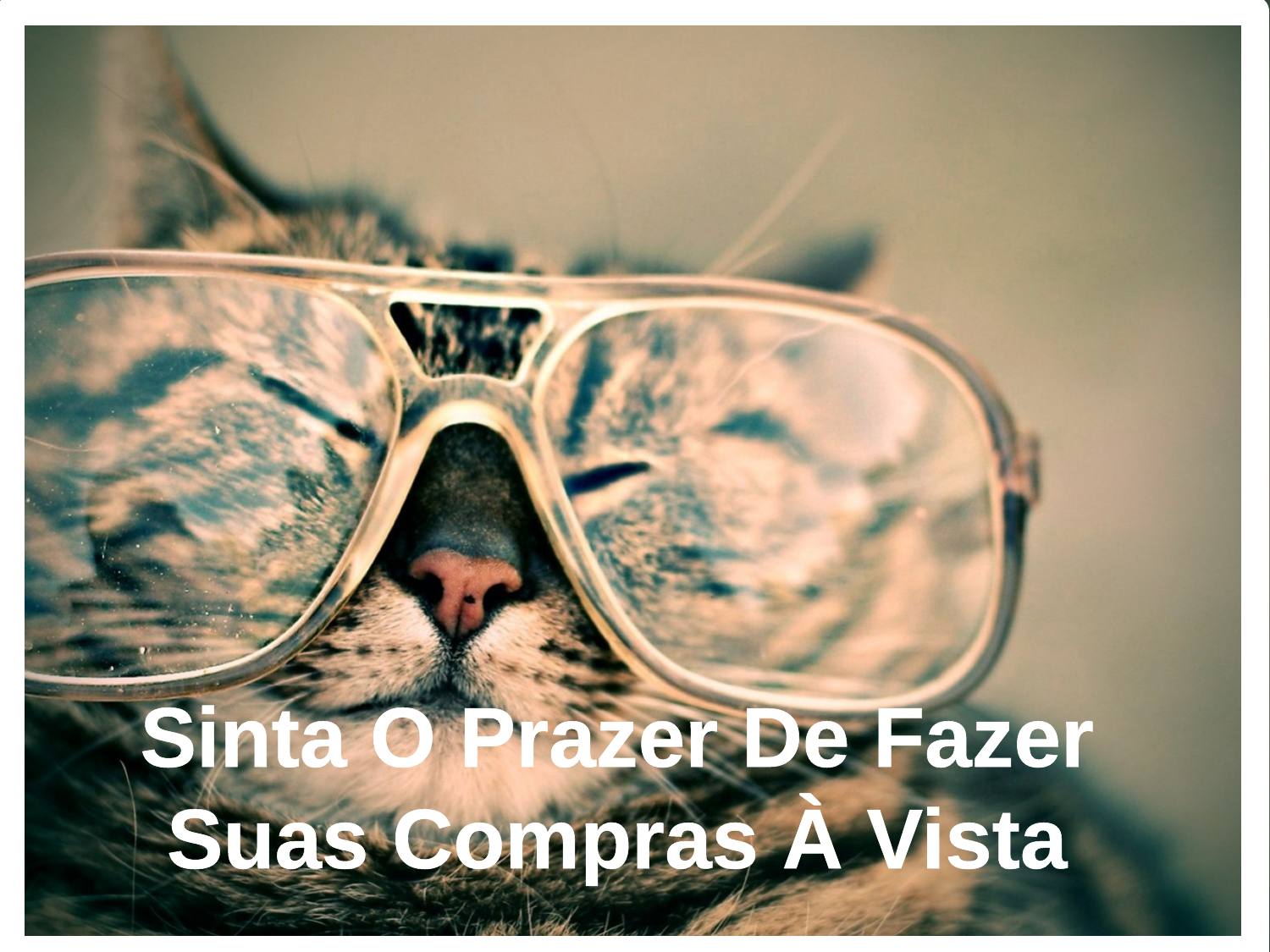

Sinta O Prazer De Fazer Suas Compras À Vista